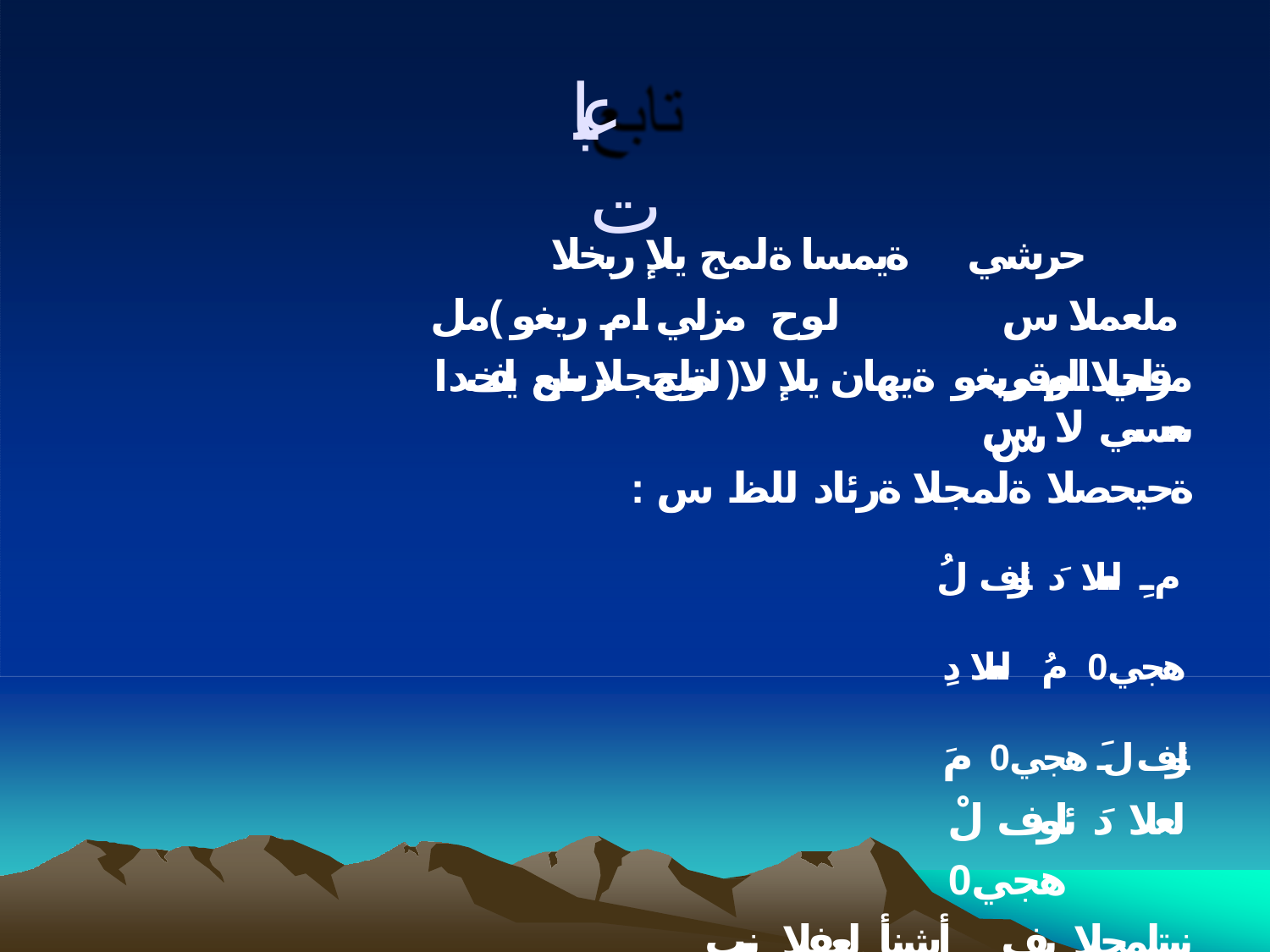

# عبات
ةيمسا ةلمج يلإ ربخلا لوح  مزلي ام ريغو )مل ( ةلمجلا ىلع لخدا
حرشي ملعملا س  قحلا لوقي س
مزلي  ام ريغو  ةيهان يلإ لا  لوح    رش  يف                  ىعسي       لا س
: ةحيحصلا  ةلمجلا ةرئاد  للظ س
مِ لعلا دَ ئاوف لُ هجي0 مُ  لعلا دِ ئاوف لَ هجي0 مَ  لعلا دَ ئاوف لْ هجي0
نيتلمجلا  يف                  أشنأ  لعفلا   نيب           نزاو س
ًاتيب      قراط أشنأ          رمعي قراط أشنأ